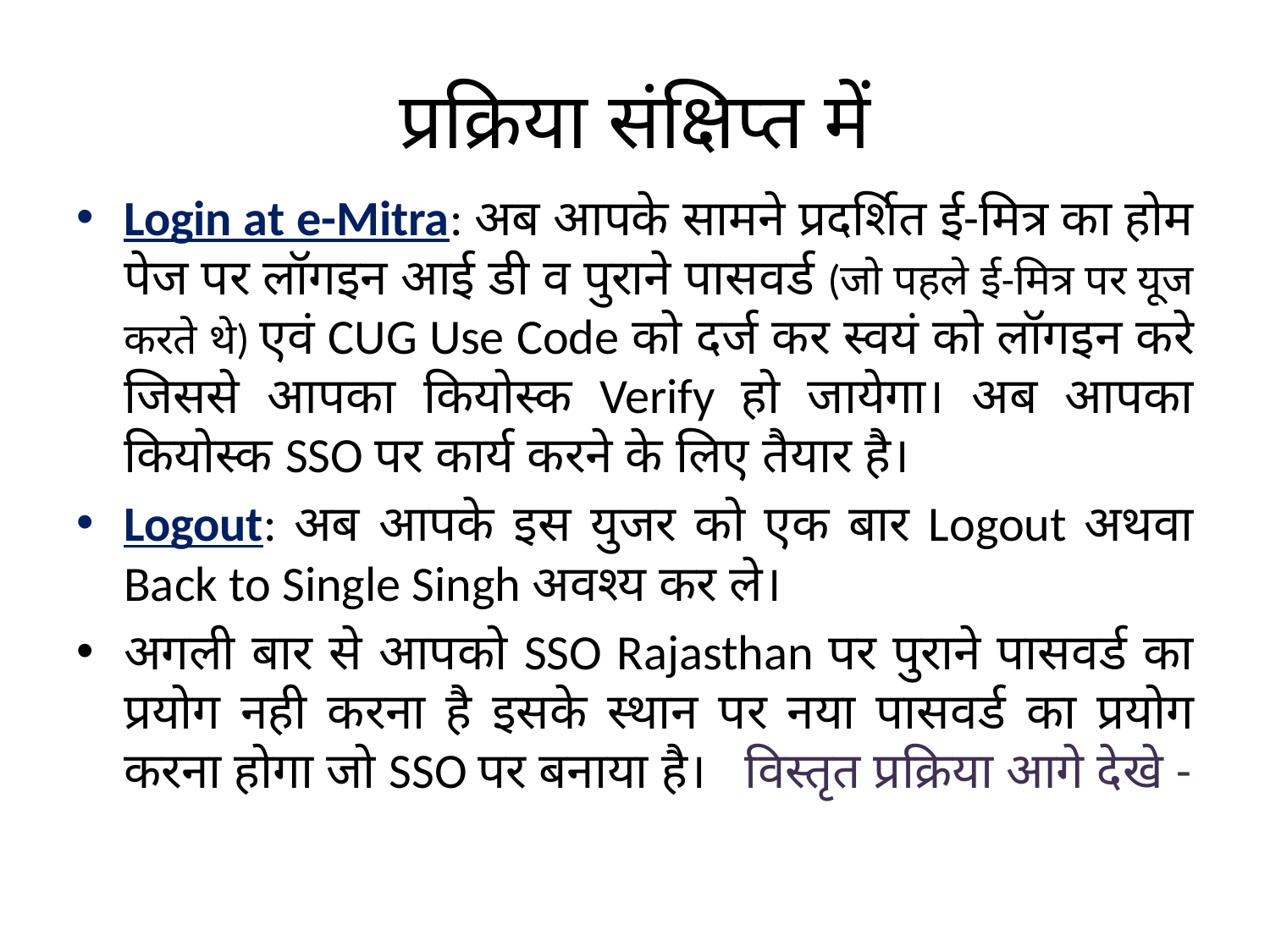

# प्रक्रिया संक्षिप्‍त में
Login at e-Mitra: अब आपके सामने प्रदर्शित ई-मित्र का होम पेज पर लॉगइन आई डी व पुराने पासवर्ड (जो पहले ई-मित्र पर यूज करते थे) एवं CUG Use Code को दर्ज कर स्‍वयं को लॉगइन करे जिससे आपका कियोस्‍क Verify हो जायेगा। अब आपका कियोस्‍क SSO पर कार्य करने के लिए तैयार है।
Logout: अब आपके इस युजर को एक बार Logout अथवा Back to Single Singh अवश्‍य कर ले।
अगली बार से आपको SSO Rajasthan पर पुराने पासवर्ड का प्रयोग नही करना है इसके स्‍थान पर नया पासवर्ड का प्रयोग करना होगा जो SSO पर बनाया है।   विस्‍तृत प्रक्रिया आगे देखे -